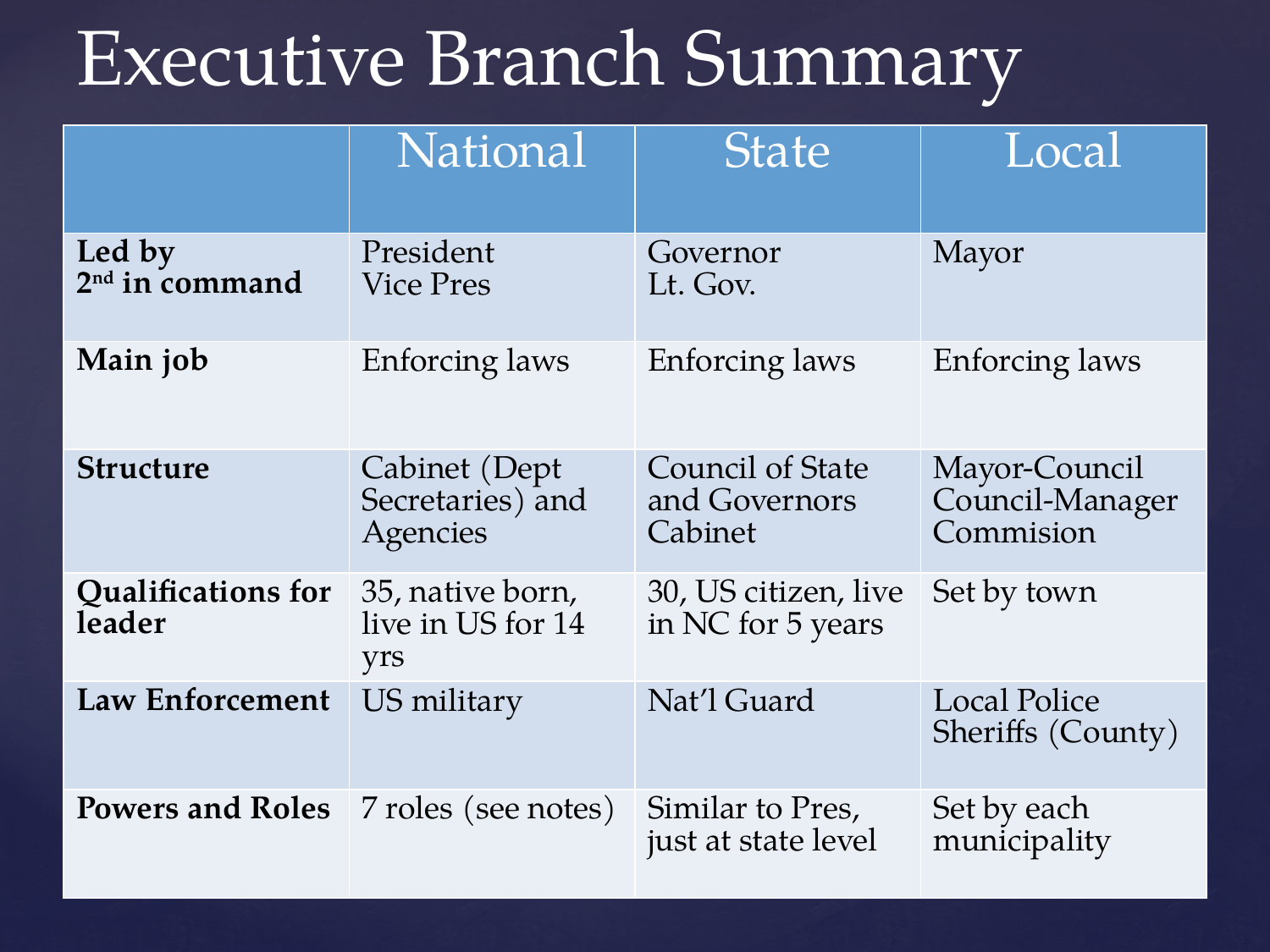

# Executive Branch Summary
|  | National | State | Local |
| --- | --- | --- | --- |
| Led by 2nd in command | President Vice Pres | Governor Lt. Gov. | Mayor |
| Main job | Enforcing laws | Enforcing laws | Enforcing laws |
| Structure | Cabinet (Dept Secretaries) and Agencies | Council of State and Governors Cabinet | Mayor-Council Council-Manager Commision |
| Qualifications for leader | 35, native born, live in US for 14 yrs | 30, US citizen, live in NC for 5 years | Set by town |
| Law Enforcement | US military | Nat’l Guard | Local Police Sheriffs (County) |
| Powers and Roles | 7 roles (see notes) | Similar to Pres, just at state level | Set by each municipality |